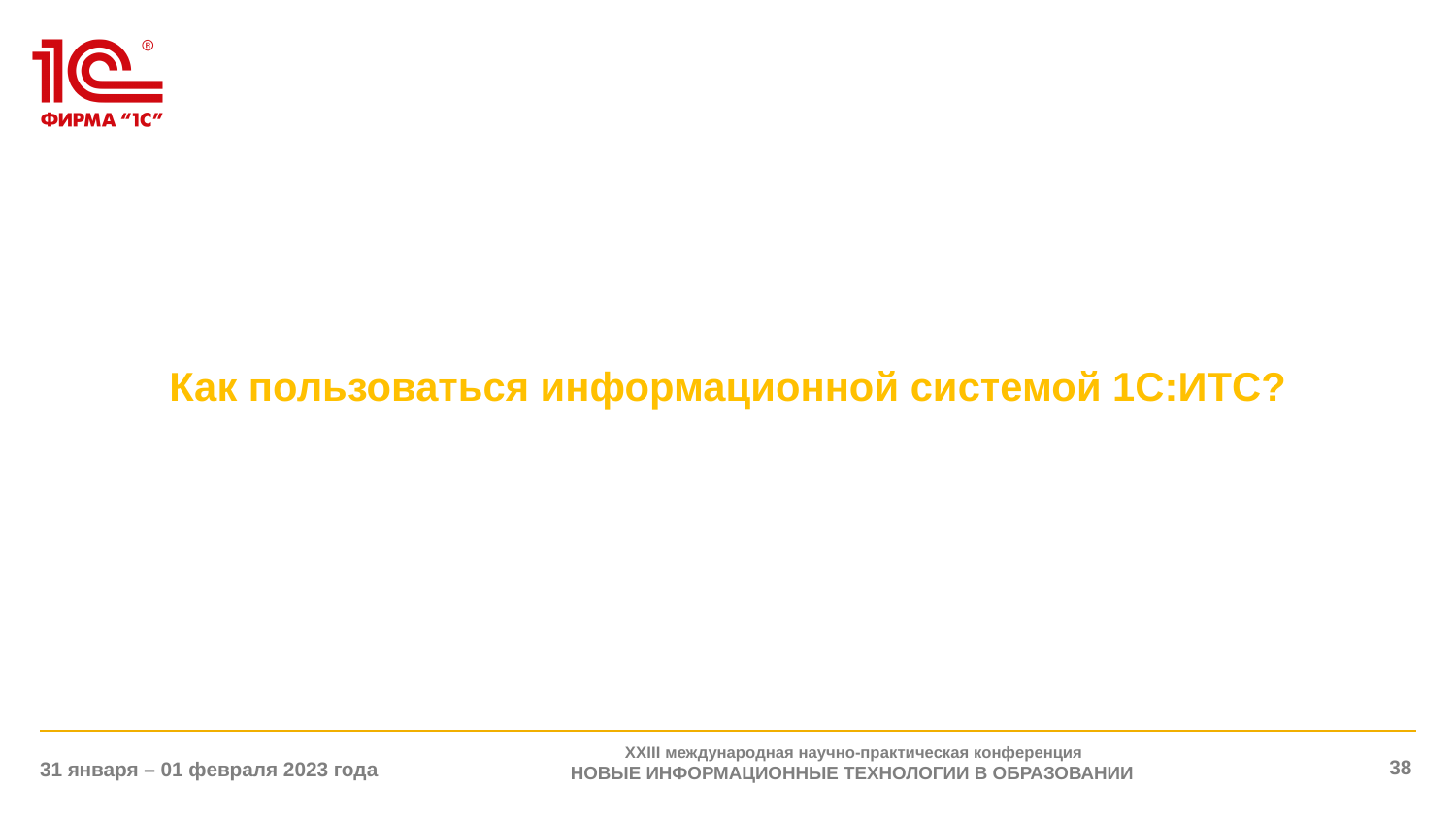

# Как пользоваться информационной системой 1С:ИТС?
XXIII международная научно-практическая конференция
НОВЫЕ ИНФОРМАЦИОННЫЕ ТЕХНОЛОГИИ В ОБРАЗОВАНИИ
38
31 января – 01 февраля 2023 года